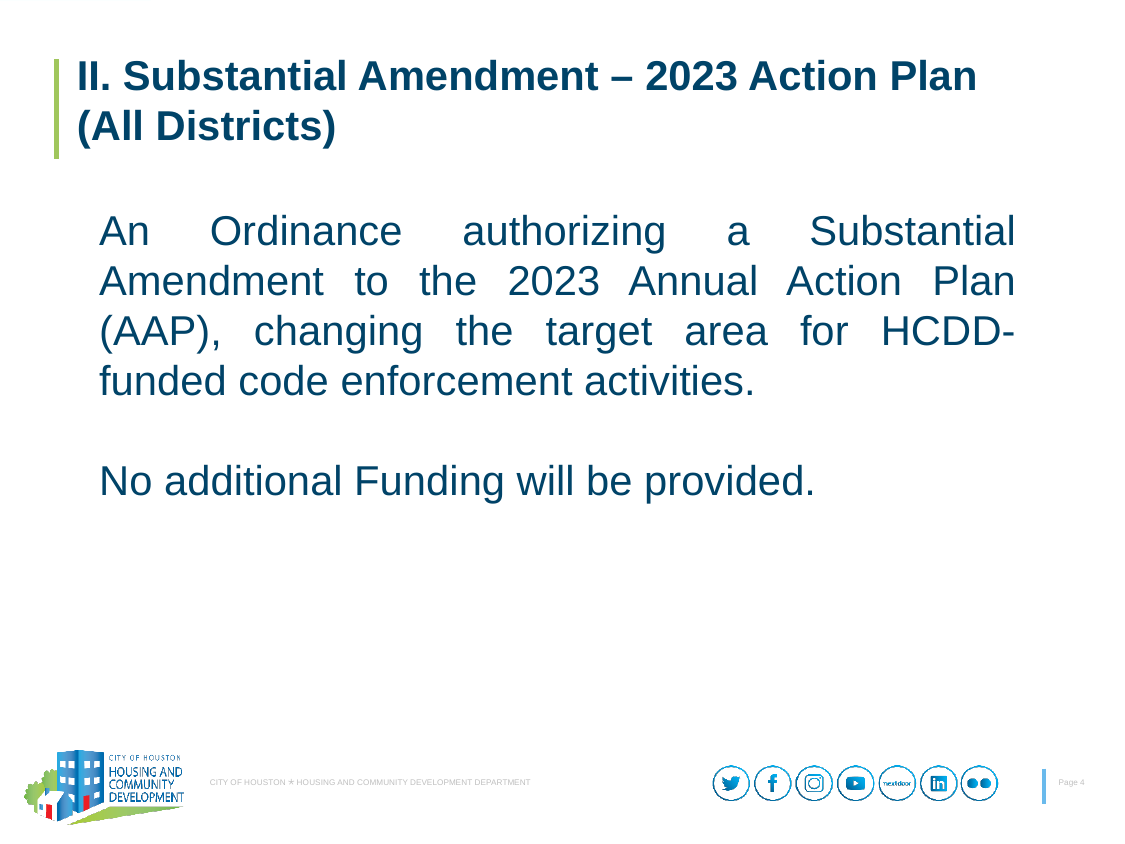

# II. Substantial Amendment – 2023 Action Plan (All Districts)
An Ordinance authorizing a Substantial Amendment to the 2023 Annual Action Plan (AAP), changing the target area for HCDD-funded code enforcement activities.

No additional Funding will be provided.